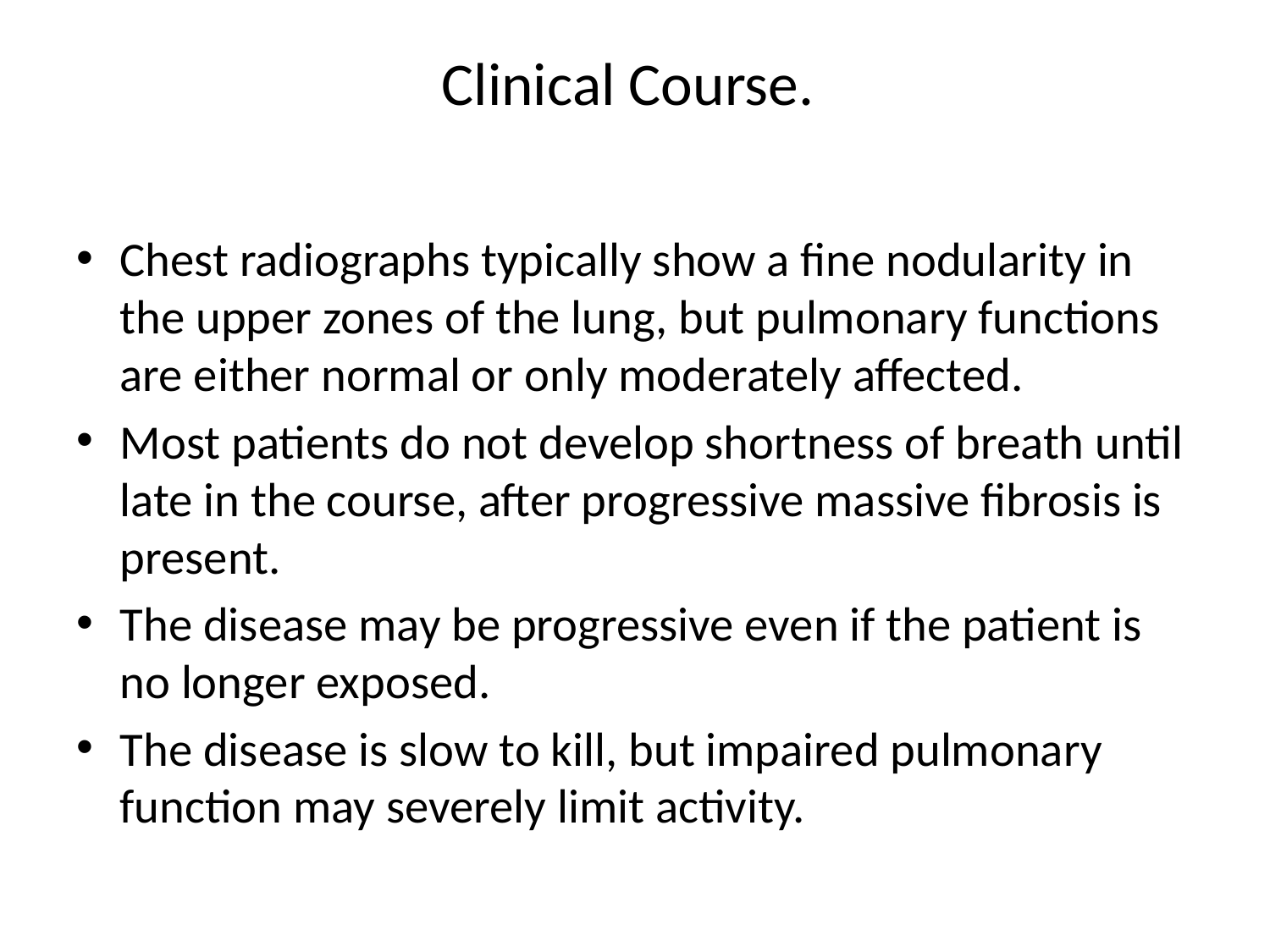

# Clinical Course.
Chest radiographs typically show a fine nodularity in the upper zones of the lung, but pulmonary functions are either normal or only moderately affected.
Most patients do not develop shortness of breath until late in the course, after progressive massive fibrosis is present.
The disease may be progressive even if the patient is no longer exposed.
The disease is slow to kill, but impaired pulmonary function may severely limit activity.